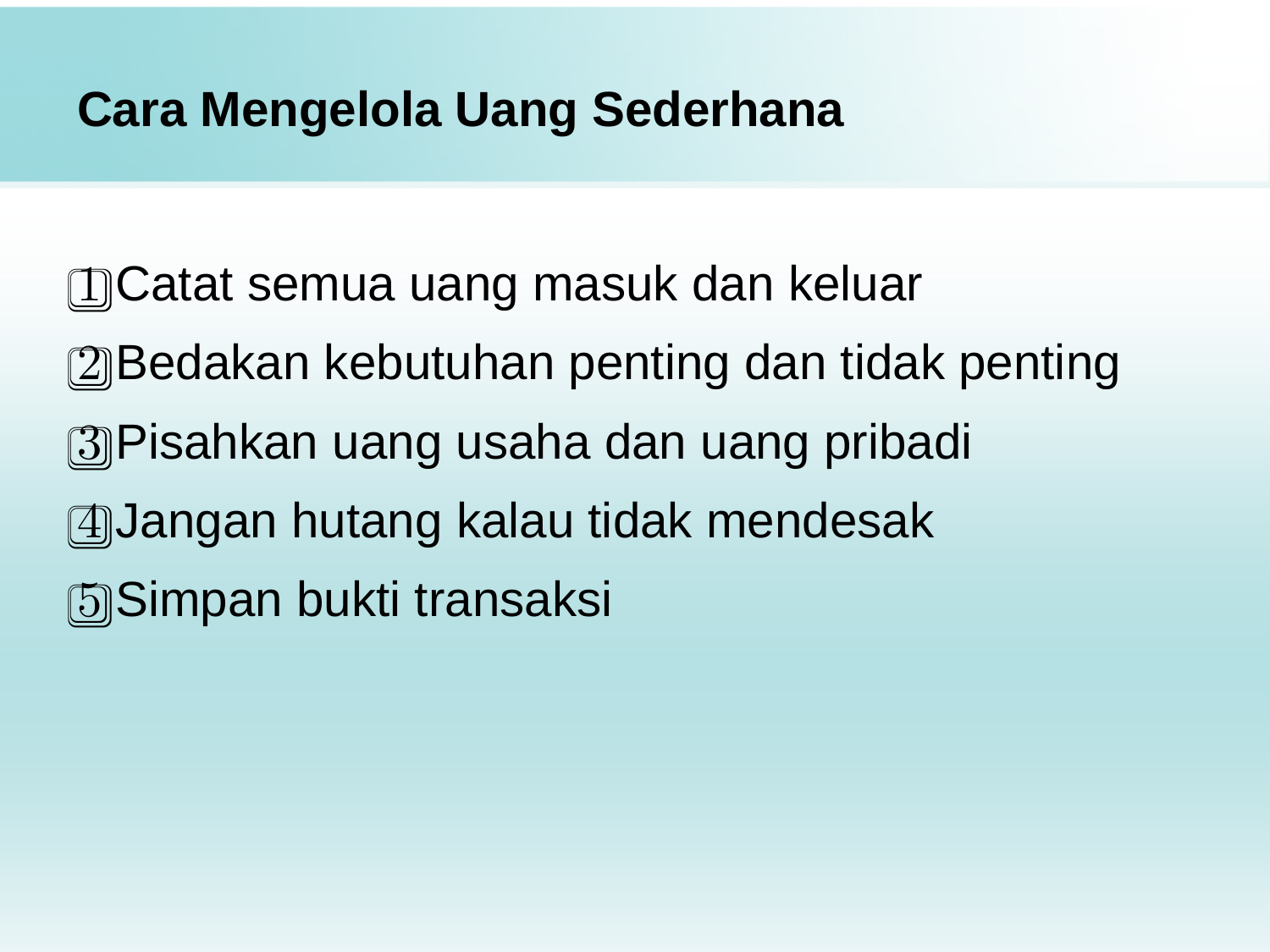

# Cara Mengelola Uang Sederhana
1️⃣ Catat semua uang masuk dan keluar
2️⃣ Bedakan kebutuhan penting dan tidak penting
3️⃣ Pisahkan uang usaha dan uang pribadi
4️⃣ Jangan hutang kalau tidak mendesak
5️⃣ Simpan bukti transaksi